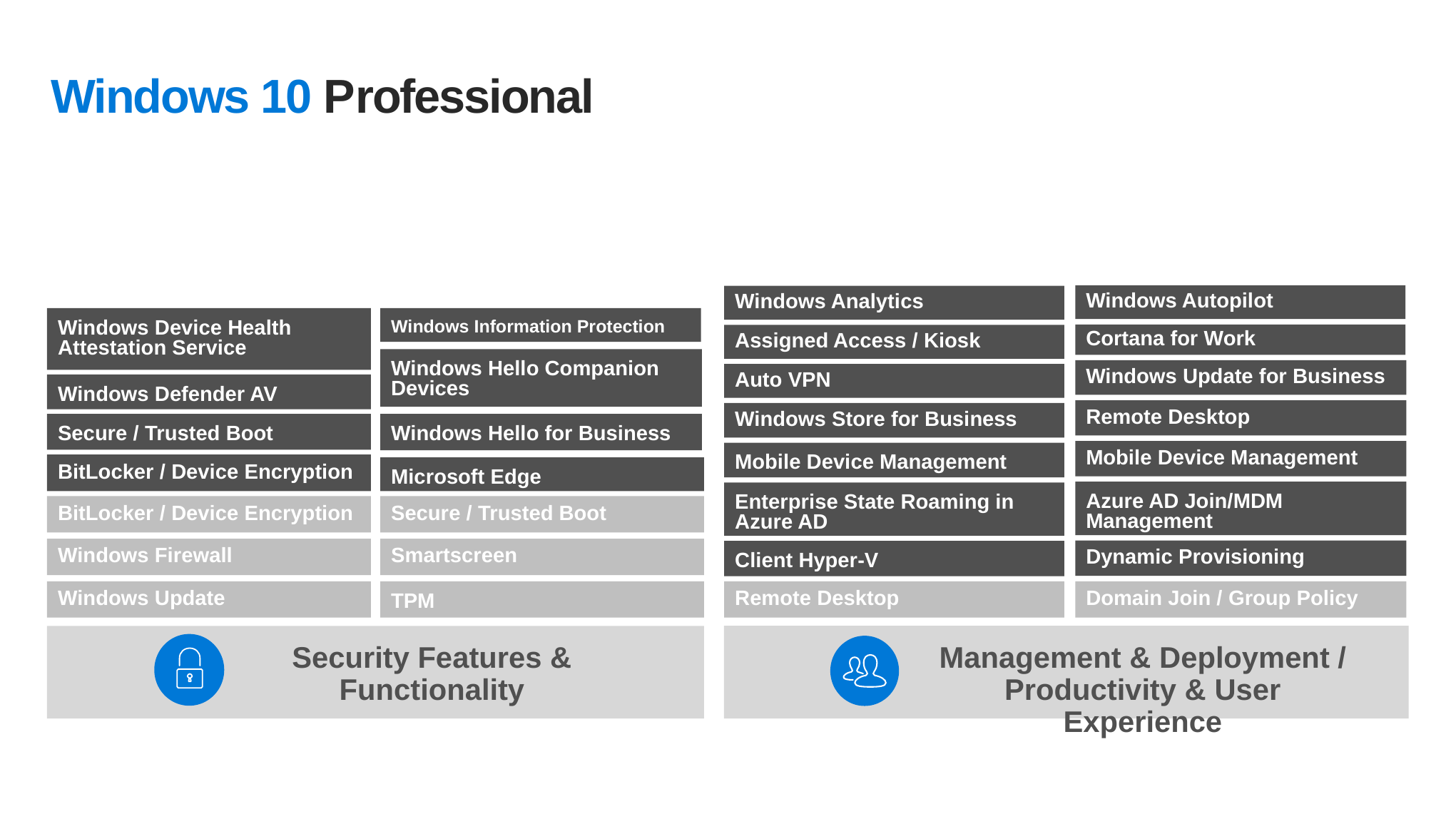

# Windows 10 Professional
Windows Autopilot
Windows Analytics
Windows Device Health Attestation Service
Windows Information Protection
Cortana for Work
Assigned Access / Kiosk
Windows Hello Companion Devices
Windows Update for Business
Auto VPN
Windows Defender AV
Remote Desktop
Windows Store for Business
Windows Hello for Business

Secure / Trusted Boot
Mobile Device Management
Mobile Device Management
BitLocker / Device Encryption
Microsoft Edge
Azure AD Join/MDM Management
Enterprise State Roaming in Azure AD
BitLocker / Device Encryption
Secure / Trusted Boot
Windows Firewall
Smartscreen
Dynamic Provisioning
Client Hyper-V
Windows Update
TPM
Remote Desktop
Domain Join / Group Policy

Management & Deployment / Productivity & User Experience
Security Features & Functionality